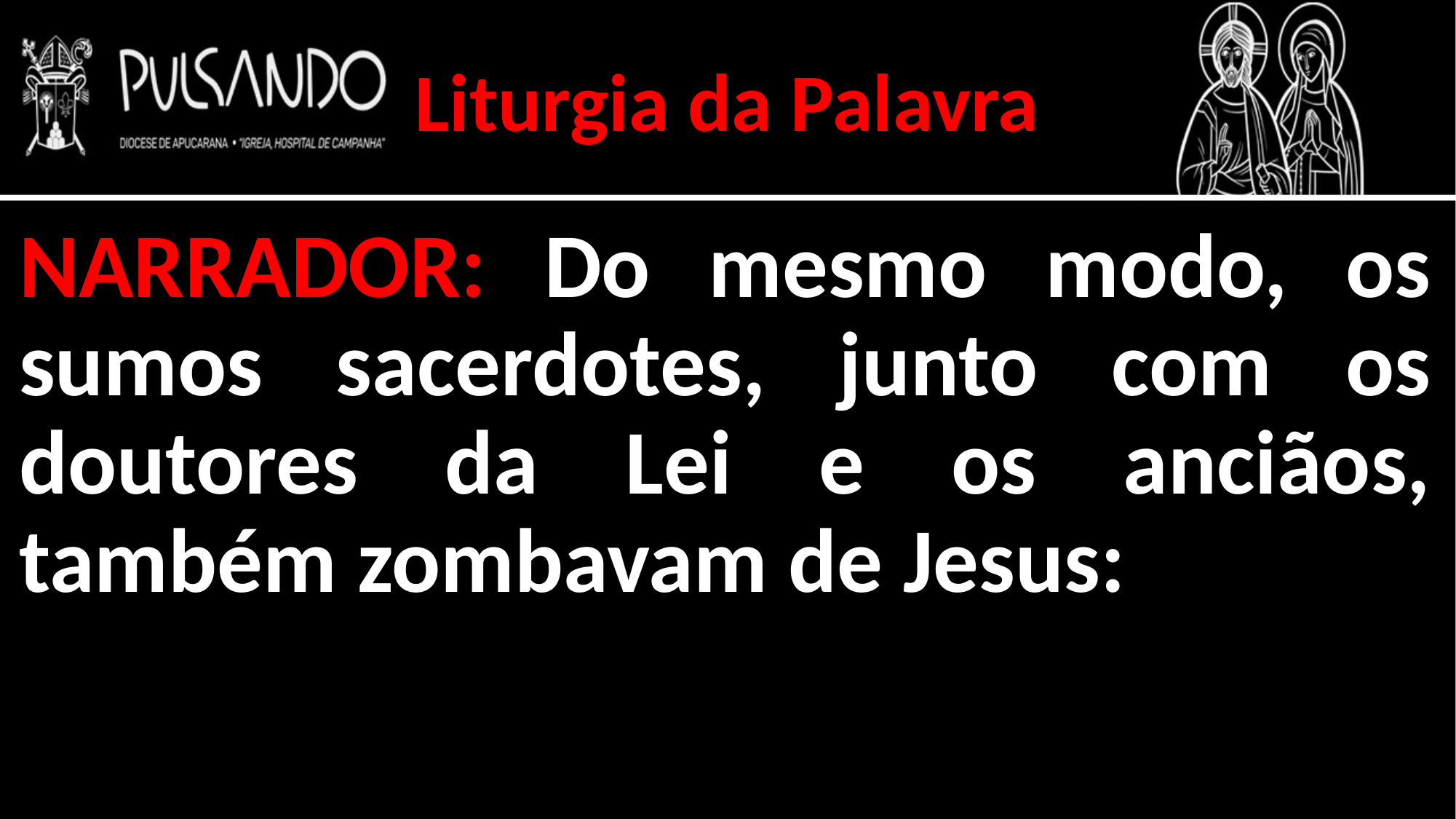

Liturgia da Palavra
NARRADOR: Do mesmo modo, os sumos sacerdotes, junto com os doutores da Lei e os anciãos, também zombavam de Jesus: